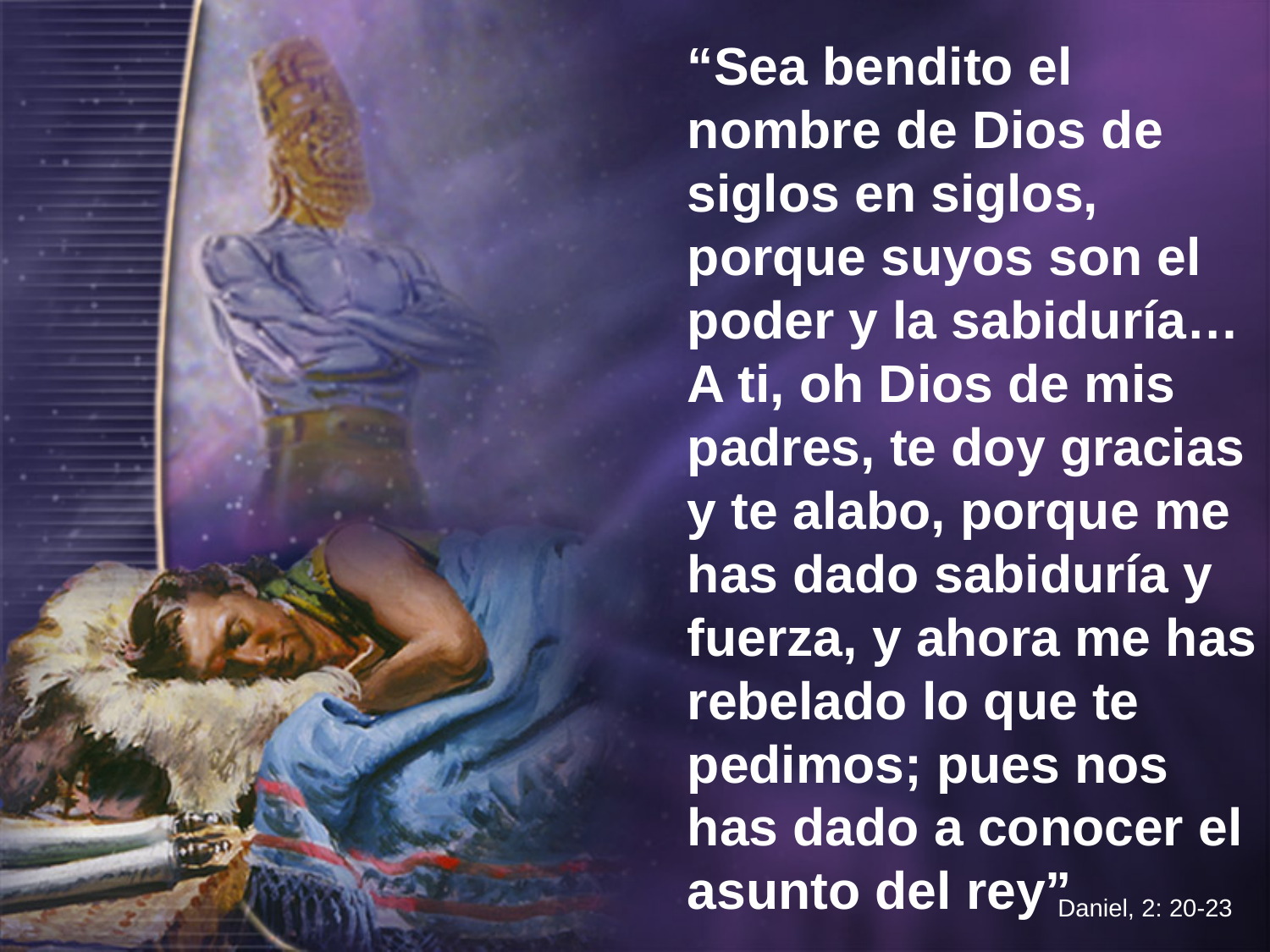

“Sea bendito el nombre de Dios de siglos en siglos, porque suyos son el poder y la sabiduría… A ti, oh Dios de mis padres, te doy gracias y te alabo, porque me has dado sabiduría y fuerza, y ahora me has rebelado lo que te pedimos; pues nos has dado a conocer el asunto del rey”
Daniel, 2: 20-23